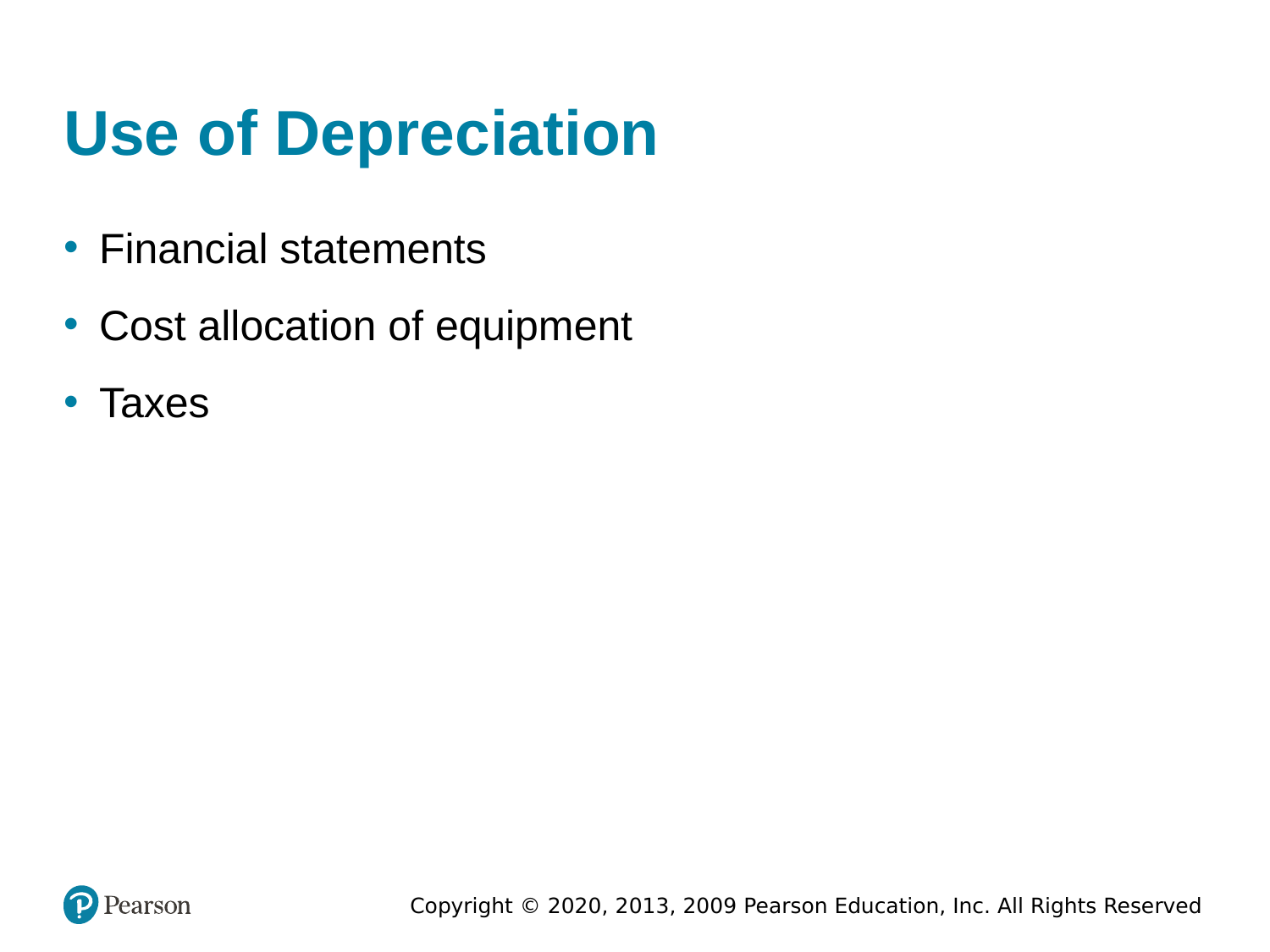

# Use of Depreciation
Financial statements
Cost allocation of equipment
Taxes